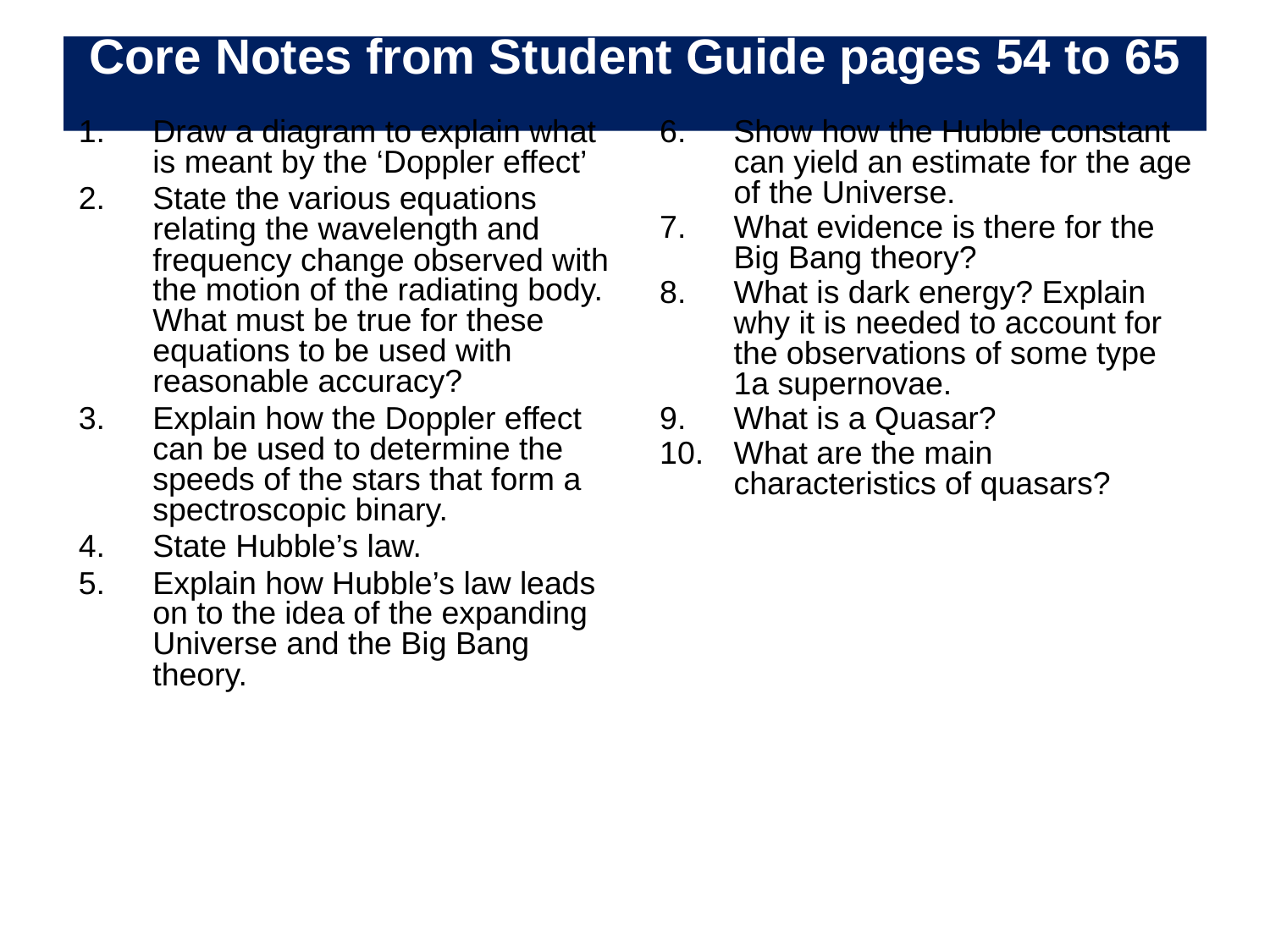

# Core Notes from Student Guide pages 54 to 65
Draw a diagram to explain what is meant by the ‘Doppler effect’
State the various equations relating the wavelength and frequency change observed with the motion of the radiating body. What must be true for these equations to be used with reasonable accuracy?
Explain how the Doppler effect can be used to determine the speeds of the stars that form a spectroscopic binary.
State Hubble’s law.
Explain how Hubble’s law leads on to the idea of the expanding Universe and the Big Bang theory.

Show how the Hubble constant can yield an estimate for the age of the Universe.
What evidence is there for the Big Bang theory?
What is dark energy? Explain why it is needed to account for the observations of some type 1a supernovae.
What is a Quasar?
What are the main characteristics of quasars?